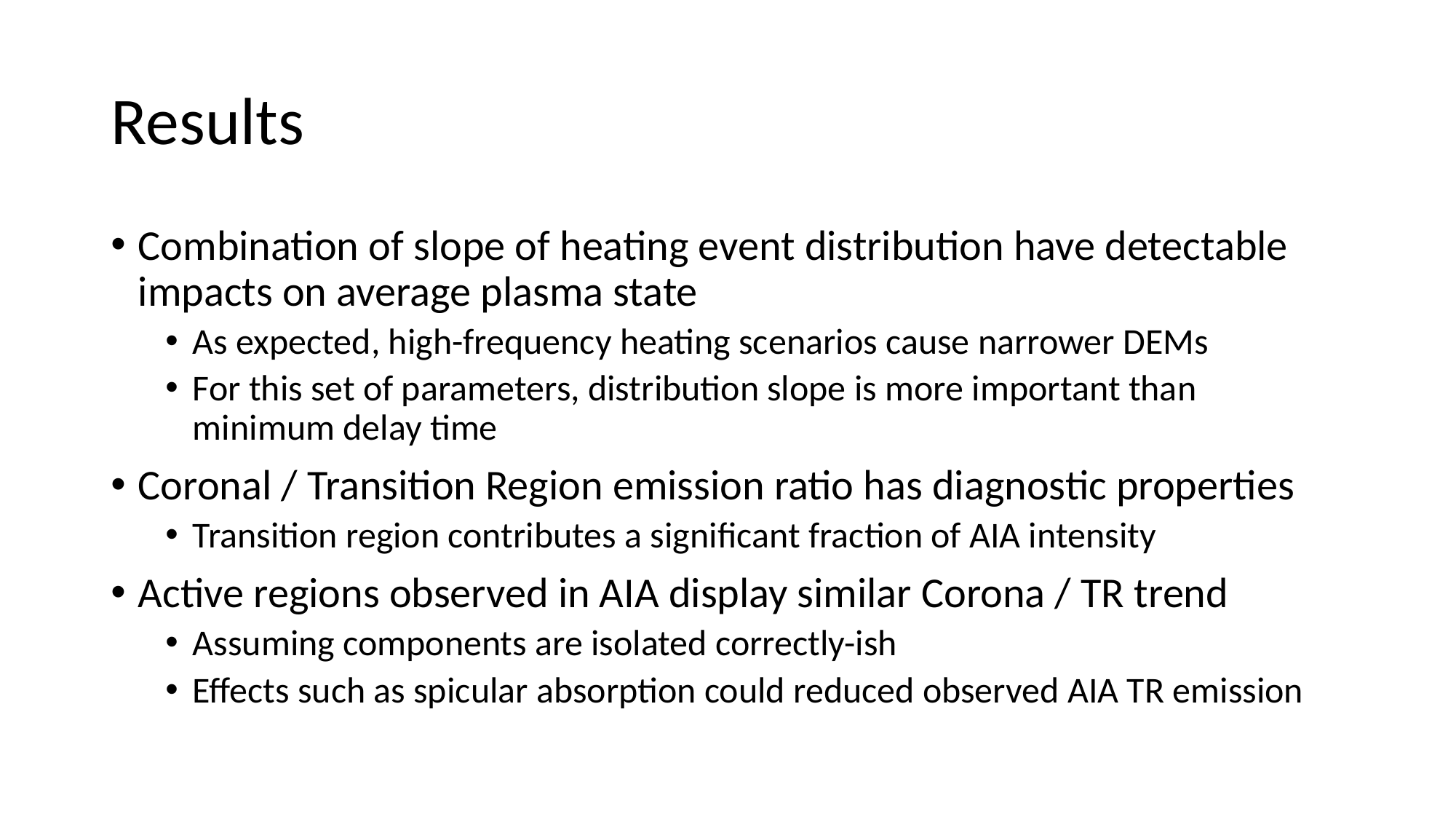

# Results
Combination of slope of heating event distribution have detectable impacts on average plasma state
As expected, high-frequency heating scenarios cause narrower DEMs
For this set of parameters, distribution slope is more important than minimum delay time
Coronal / Transition Region emission ratio has diagnostic properties
Transition region contributes a significant fraction of AIA intensity
Active regions observed in AIA display similar Corona / TR trend
Assuming components are isolated correctly-ish
Effects such as spicular absorption could reduced observed AIA TR emission